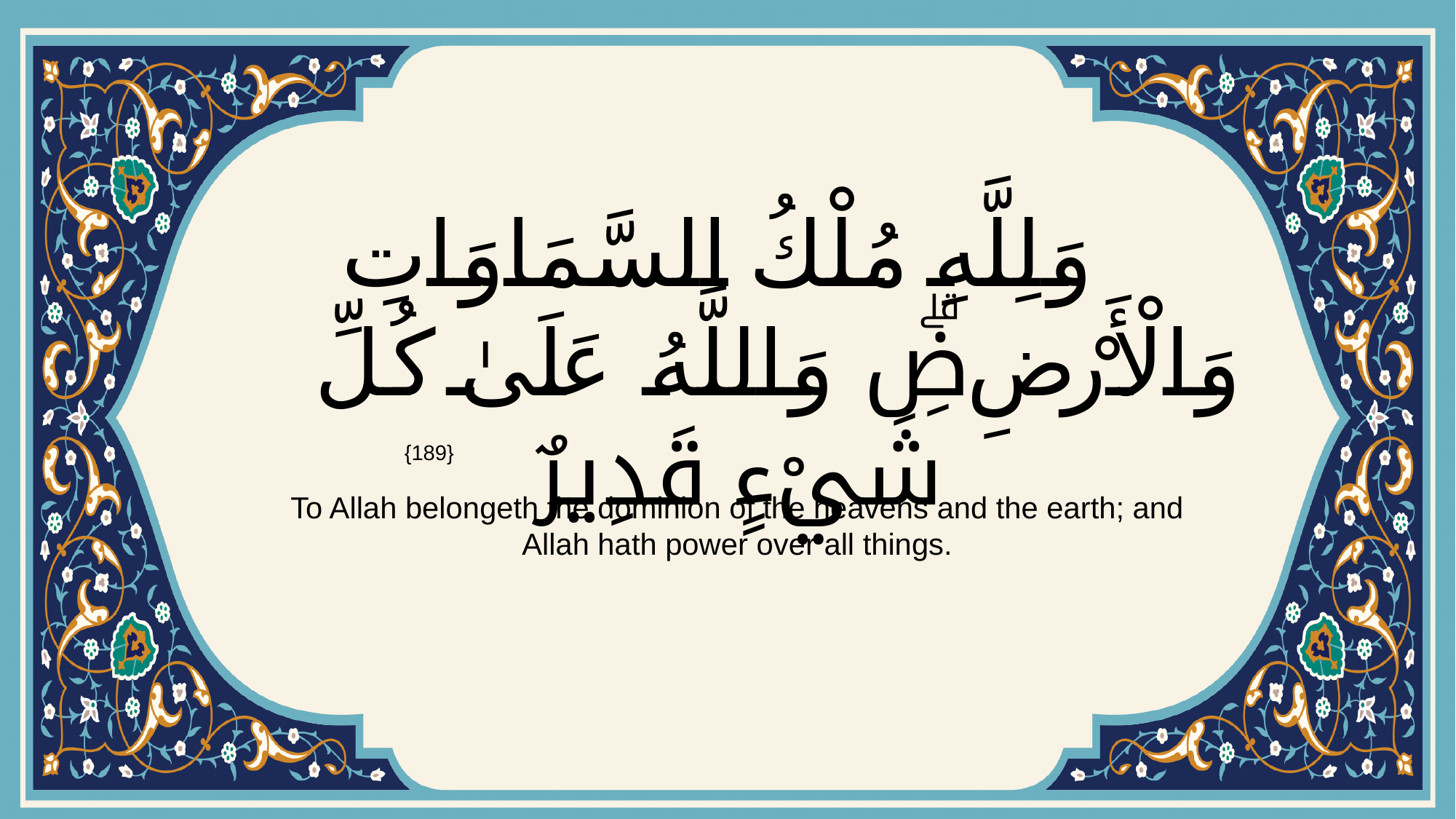

# وَلِلَّهِ مُلْكُ السَّمَاوَاتِ وَالْأَرْضِۗ وَاللَّهُ عَلَىٰ كُلِّ شَيْءٍ قَدِيرٌ
{189}
To Allah belongeth the dominion of the heavens and the earth; and Allah hath power over all things.